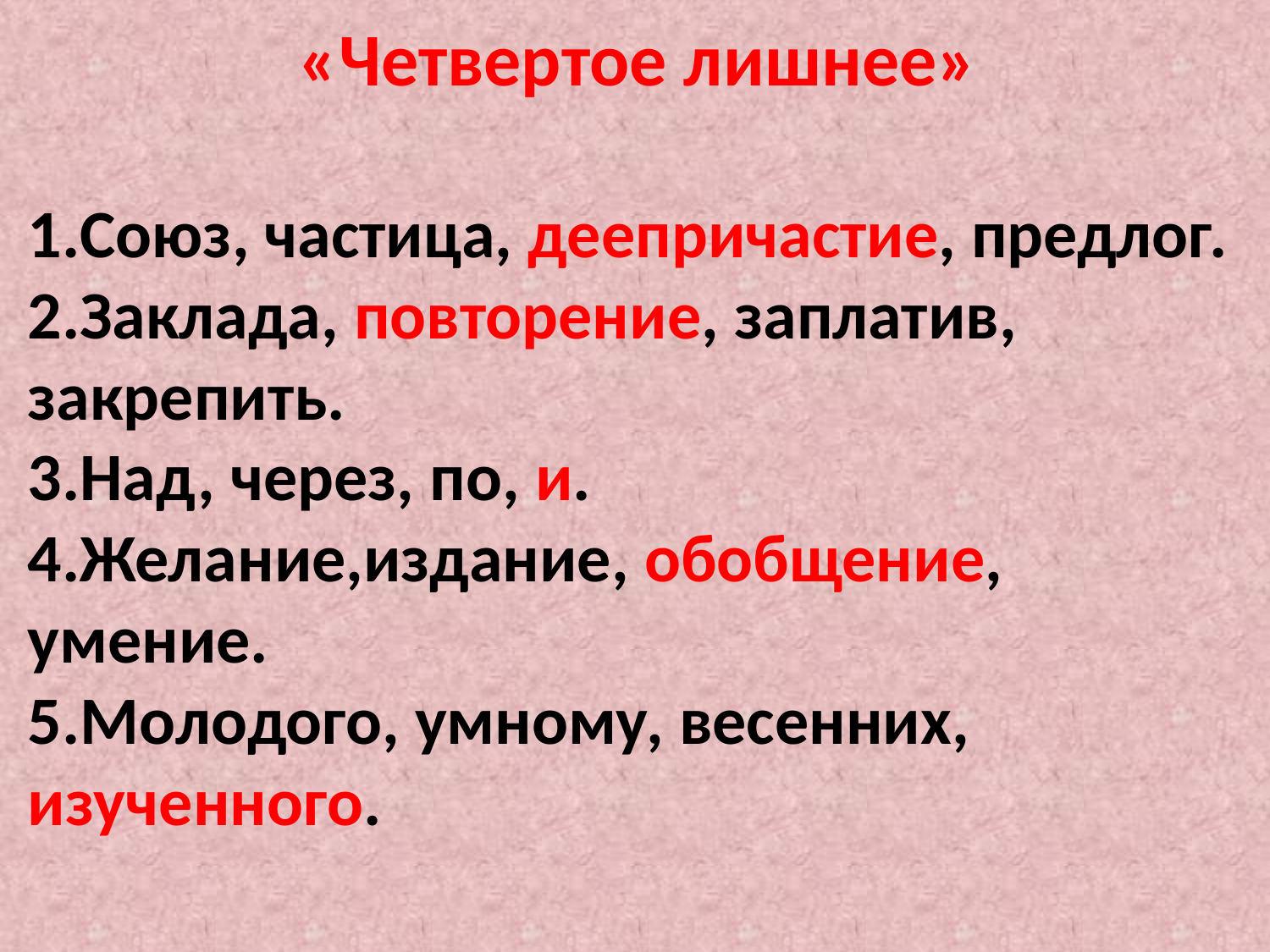

# «Четвертое лишнее» 1.Союз, частица, деепричастие, предлог. 2.Заклада, повторение, заплатив, закрепить. 3.Над, через, по, и. 4.Желание,издание, обобщение, умение. 5.Молодого, умному, весенних, изученного.